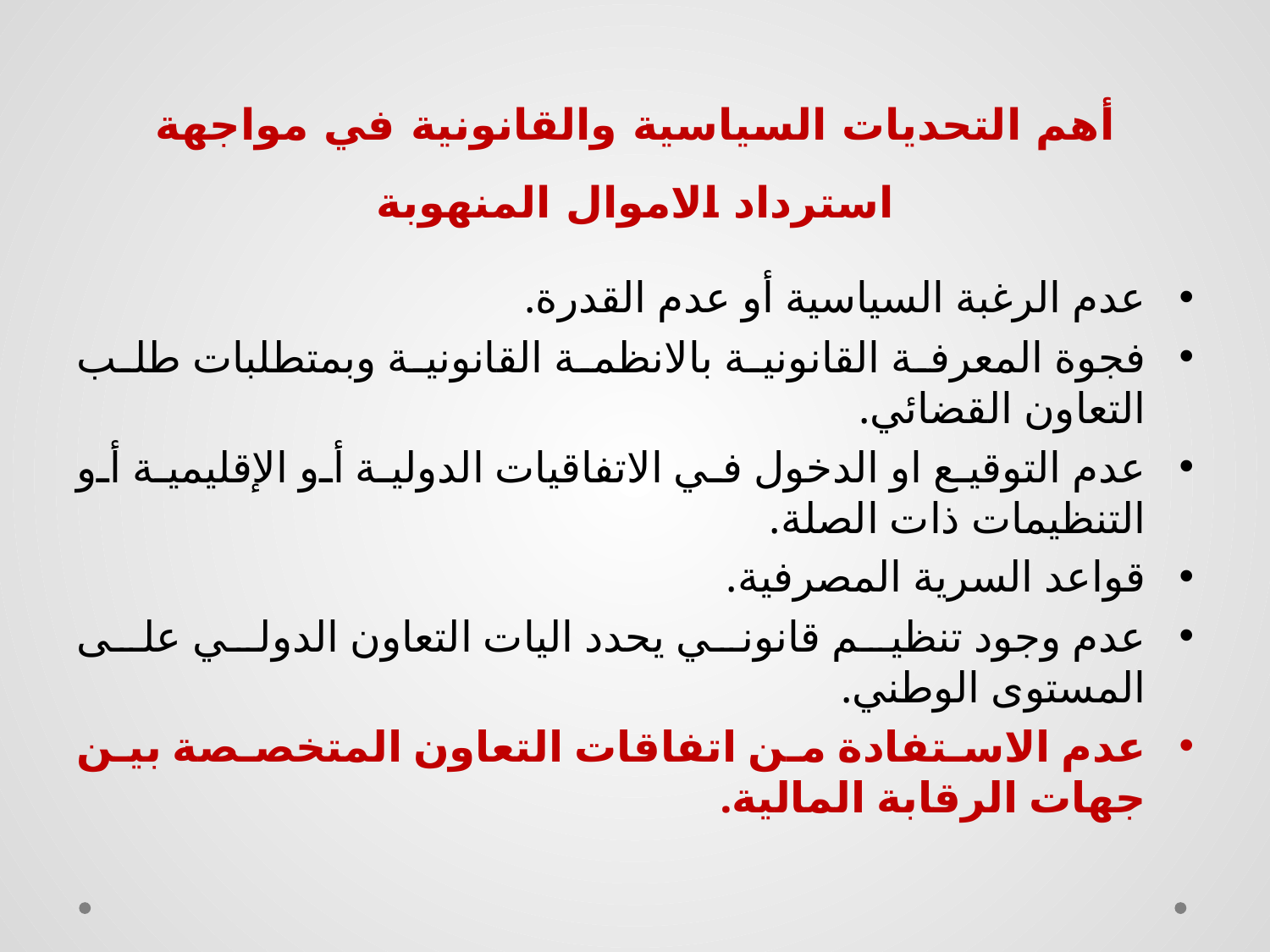

# أهم التحديات السياسية والقانونية في مواجهة استرداد الاموال المنهوبة
عدم الرغبة السياسية أو عدم القدرة.
فجوة المعرفة القانونية بالانظمة القانونية وبمتطلبات طلب التعاون القضائي.
عدم التوقيع او الدخول في الاتفاقيات الدولية أو الإقليمية أو التنظيمات ذات الصلة.
قواعد السرية المصرفية.
عدم وجود تنظيم قانوني يحدد اليات التعاون الدولي على المستوى الوطني.
عدم الاستفادة من اتفاقات التعاون المتخصصة بين جهات الرقابة المالية.